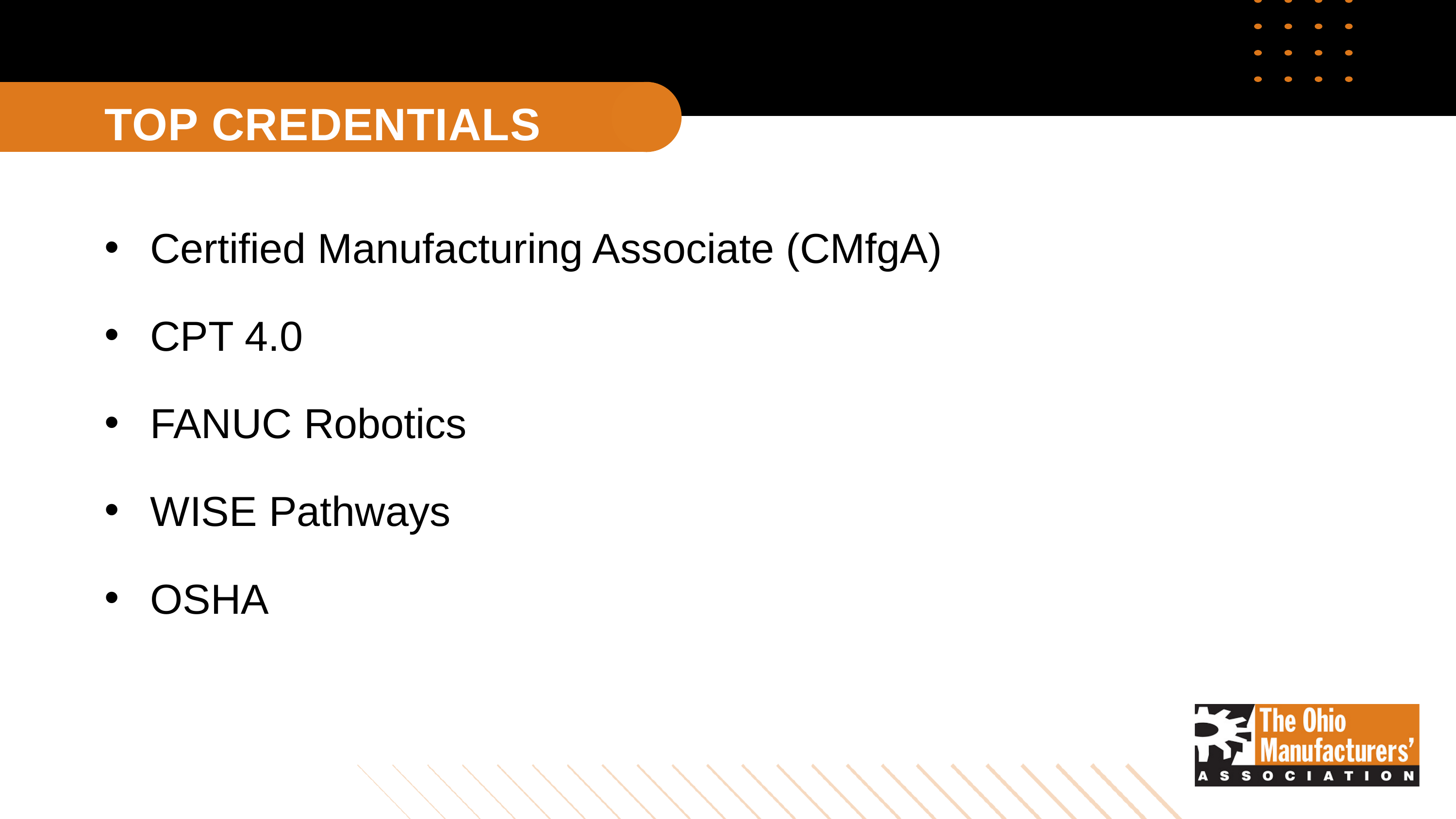

TOP CREDENTIALS
Certified Manufacturing Associate (CMfgA)
CPT 4.0
FANUC Robotics
WISE Pathways
OSHA